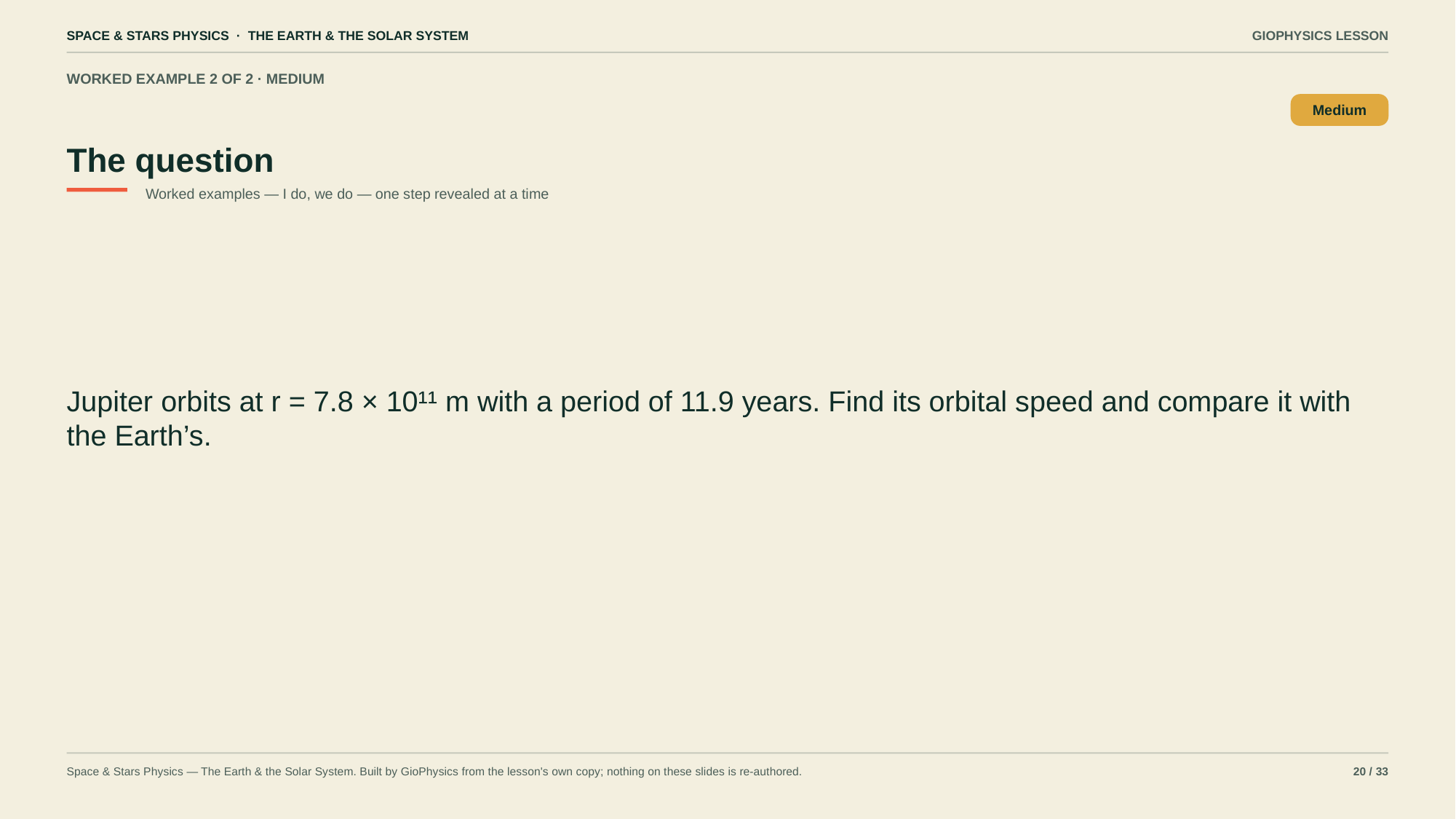

SPACE & STARS PHYSICS  ·  THE EARTH & THE SOLAR SYSTEM
GIOPHYSICS LESSON

WORKED EXAMPLE 2 OF 2 · MEDIUM
The question

Medium
Worked examples — I do, we do — one step revealed at a time

Jupiter orbits at r = 7.8 × 10¹¹ m with a period of 11.9 years. Find its orbital speed and compare it with the Earth’s.

Space & Stars Physics — The Earth & the Solar System. Built by GioPhysics from the lesson's own copy; nothing on these slides is re-authored.
20 / 33